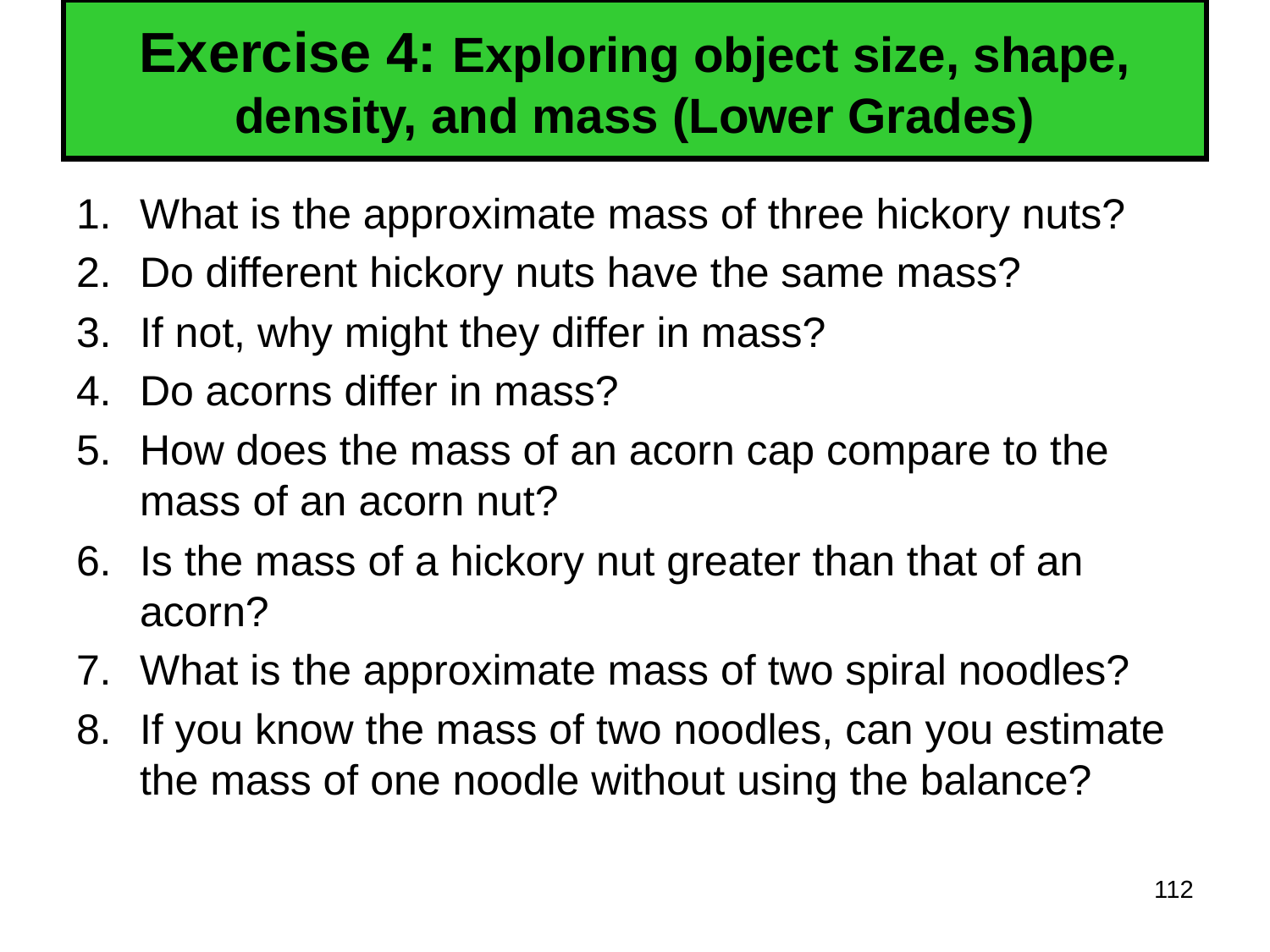

# Exercise 4: Exploring object size, shape, density, and mass (Lower Grades)
What is the approximate mass of three hickory nuts?
Do different hickory nuts have the same mass?
If not, why might they differ in mass?
Do acorns differ in mass?
How does the mass of an acorn cap compare to the mass of an acorn nut?
Is the mass of a hickory nut greater than that of an acorn?
What is the approximate mass of two spiral noodles?
If you know the mass of two noodles, can you estimate the mass of one noodle without using the balance?

112